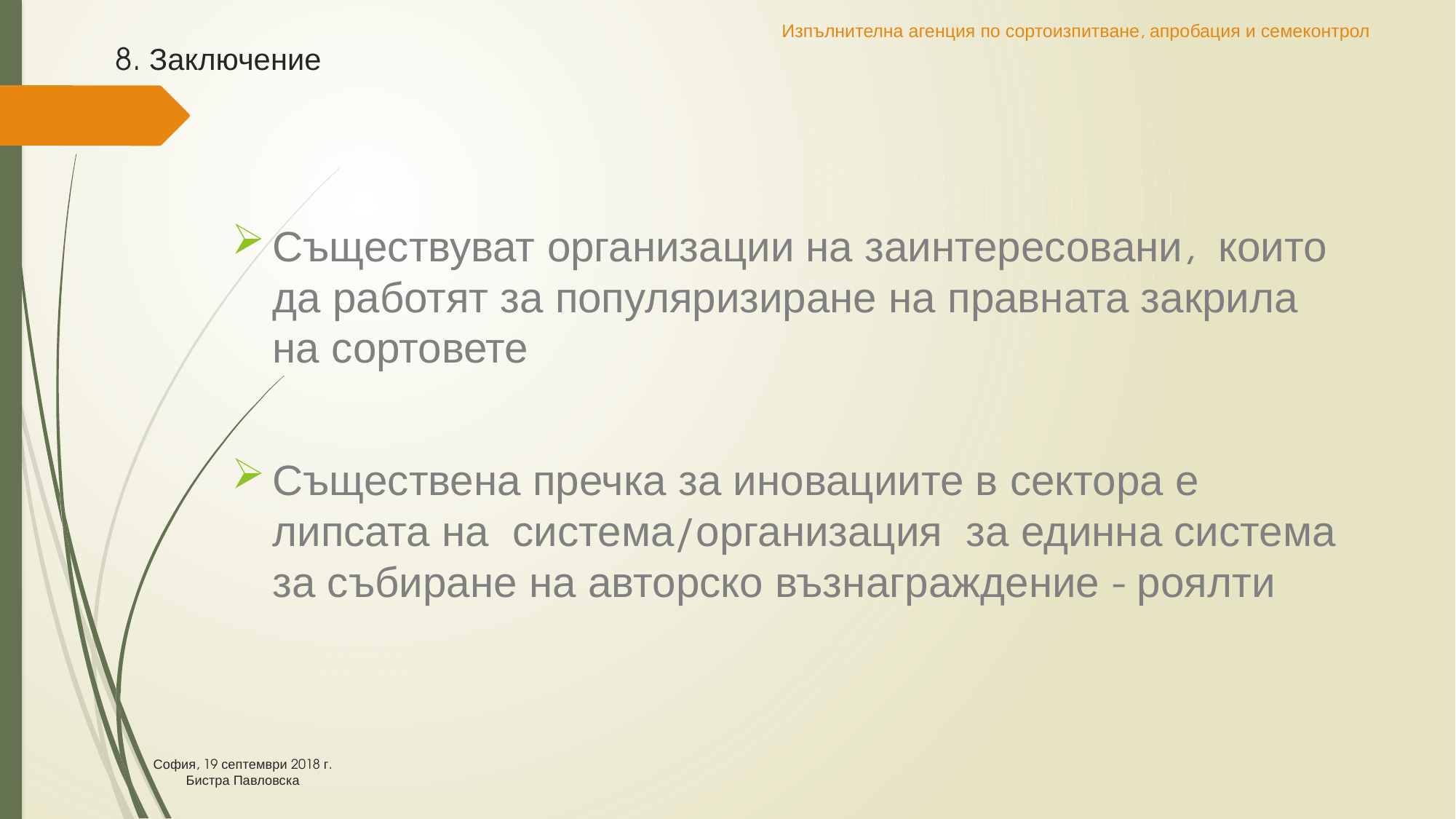

Изпълнителна агенция по сортоизпитване, апробация и семеконтрол
8. Заключение

Съществуват организации на заинтересовани,  които да работят за популяризиране на правната закрила на сортовете

Съществена пречка за иновациите в сектора е липсата на  система/организация  за единна система за събиране на авторско възнаграждение - роялти

# София, 19 септември 2018 г. Бистра Павловска